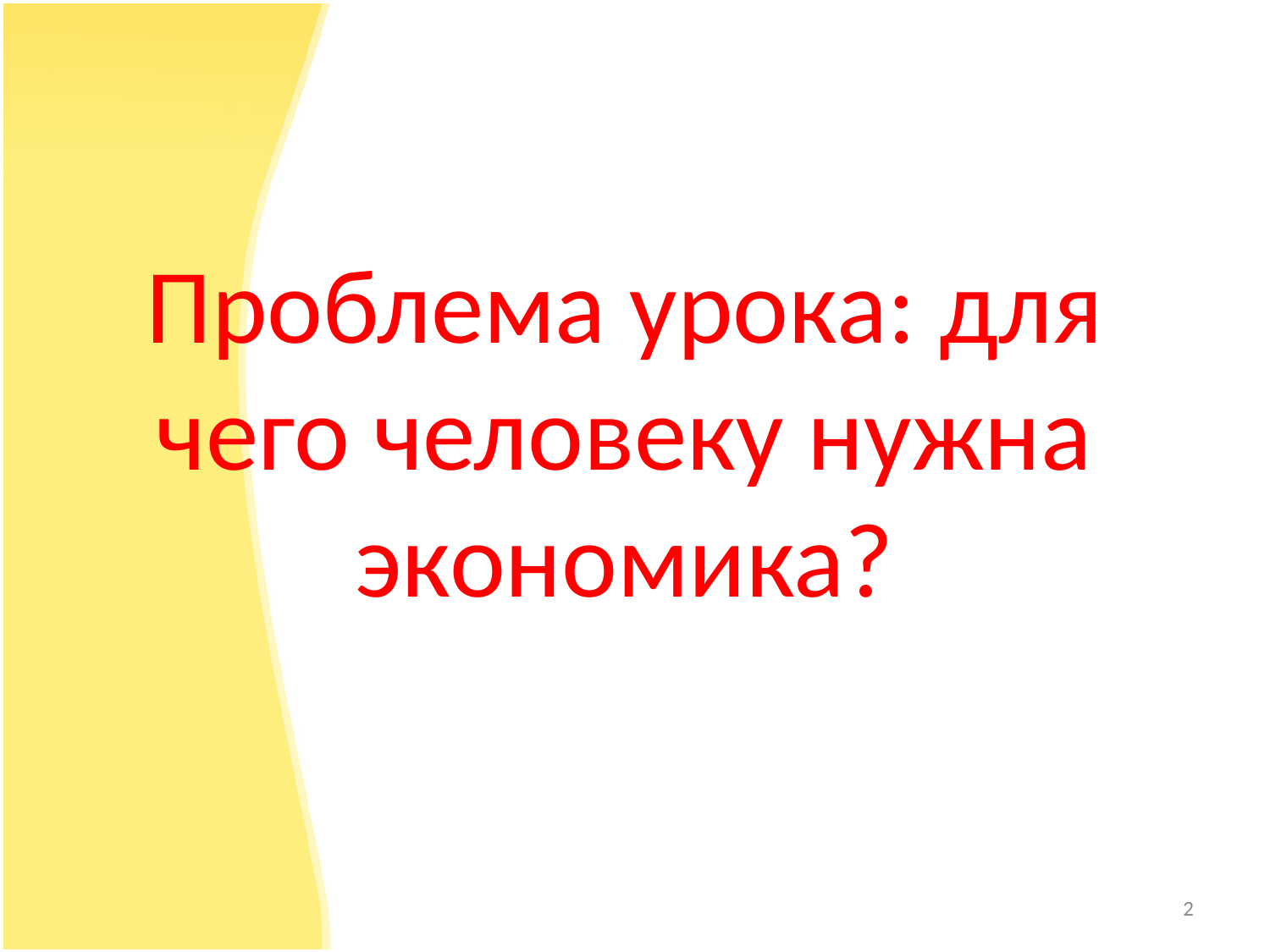

# Проблема урока: для чего человеку нужна экономика?
2